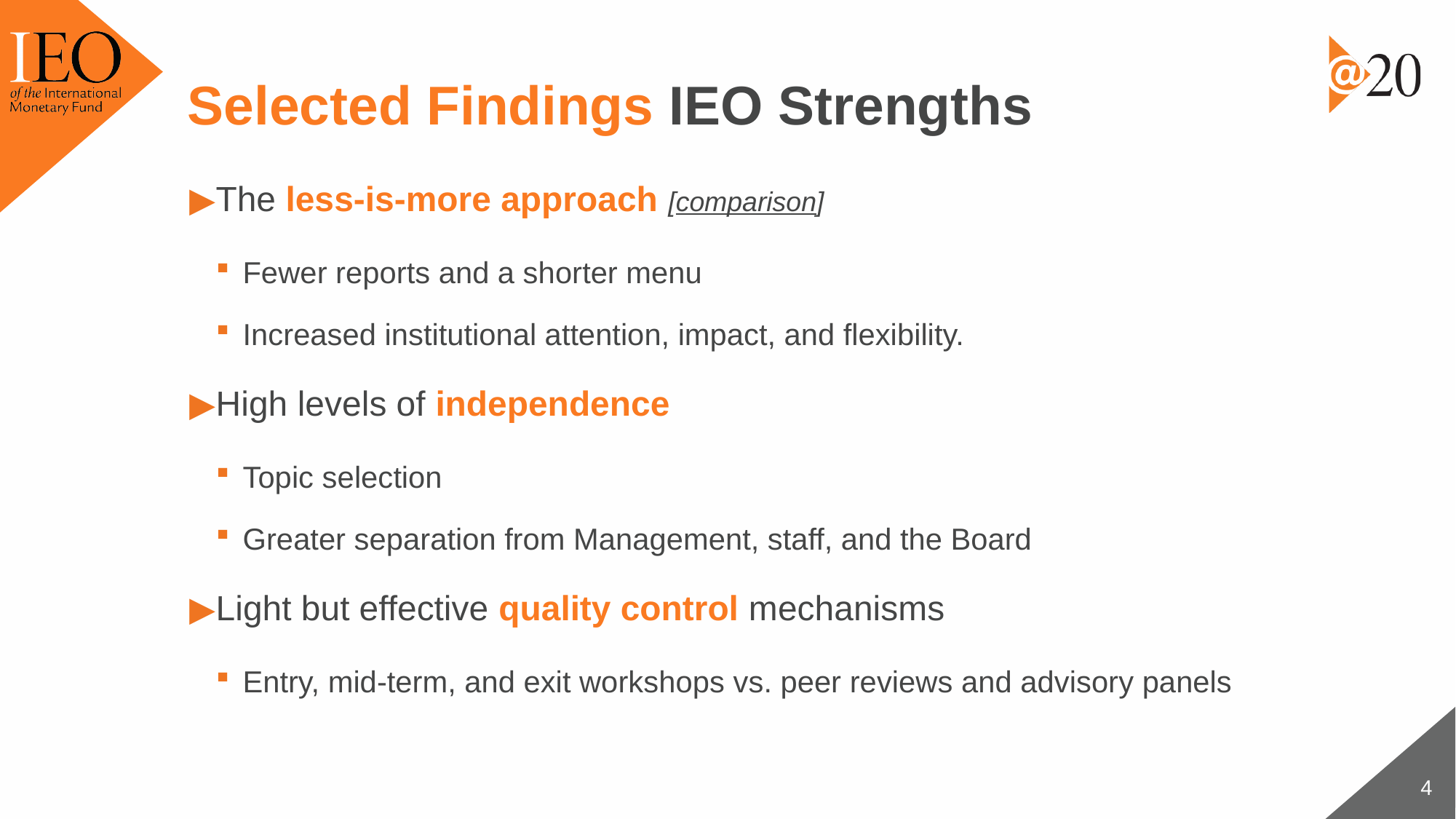

# Selected Findings IEO Strengths
The less-is-more approach [comparison]
Fewer reports and a shorter menu
Increased institutional attention, impact, and flexibility.
High levels of independence
Topic selection
Greater separation from Management, staff, and the Board
Light but effective quality control mechanisms
Entry, mid-term, and exit workshops vs. peer reviews and advisory panels